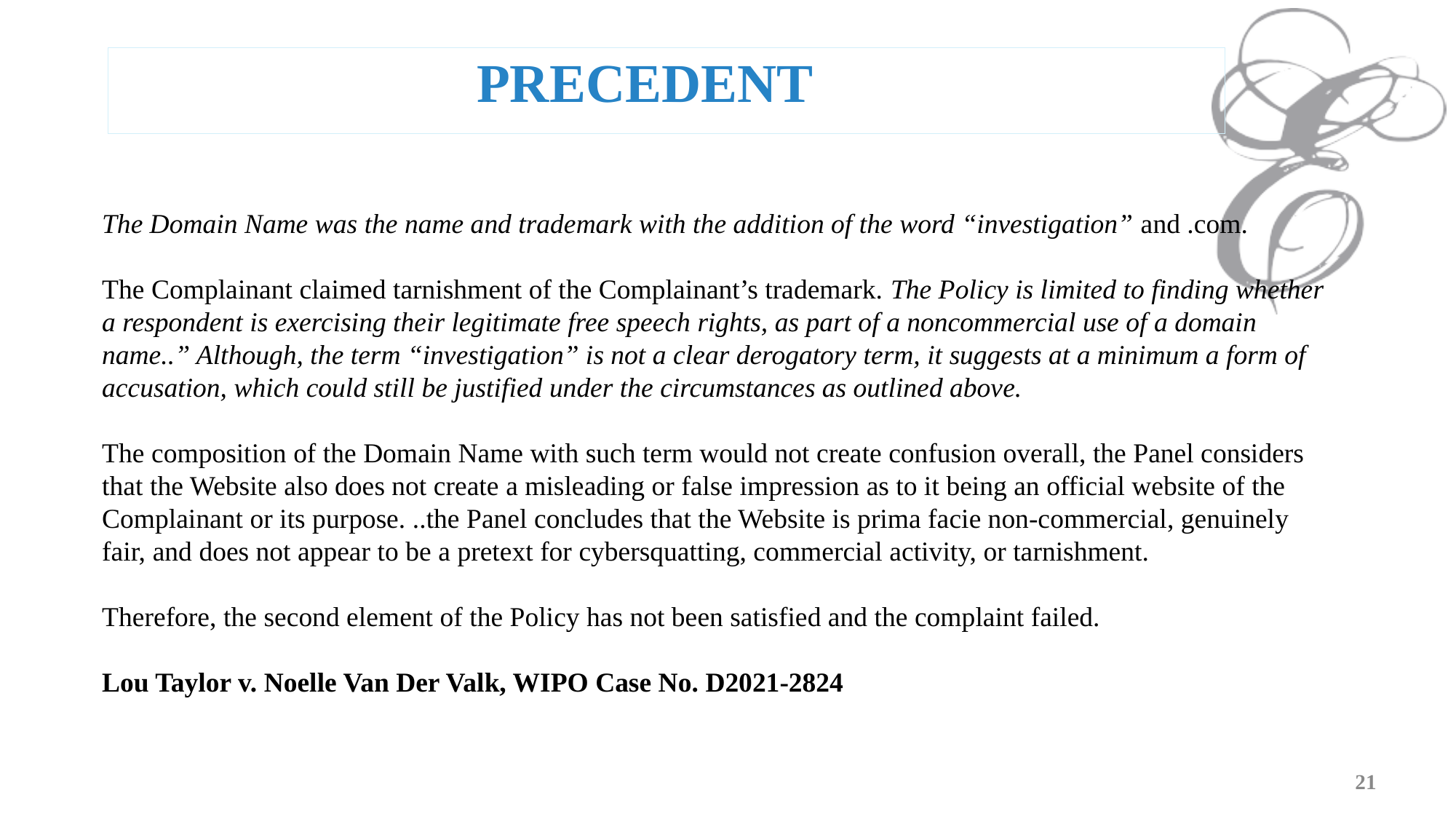

PRECEDENT

The Domain Name was the name and trademark with the addition of the word “investigation” and .com.

The Complainant claimed tarnishment of the Complainant’s trademark. The Policy is limited to finding whether a respondent is exercising their legitimate free speech rights, as part of a noncommercial use of a domain name..” Although, the term “investigation” is not a clear derogatory term, it suggests at a minimum a form of accusation, which could still be justified under the circumstances as outlined above.

The composition of the Domain Name with such term would not create confusion overall, the Panel considers that the Website also does not create a misleading or false impression as to it being an official website of the Complainant or its purpose. ..the Panel concludes that the Website is prima facie non-commercial, genuinely fair, and does not appear to be a pretext for cybersquatting, commercial activity, or tarnishment.

Therefore, the second element of the Policy has not been satisfied and the complaint failed.

Lou Taylor v. Noelle Van Der Valk, WIPO Case No. D2021-2824

21